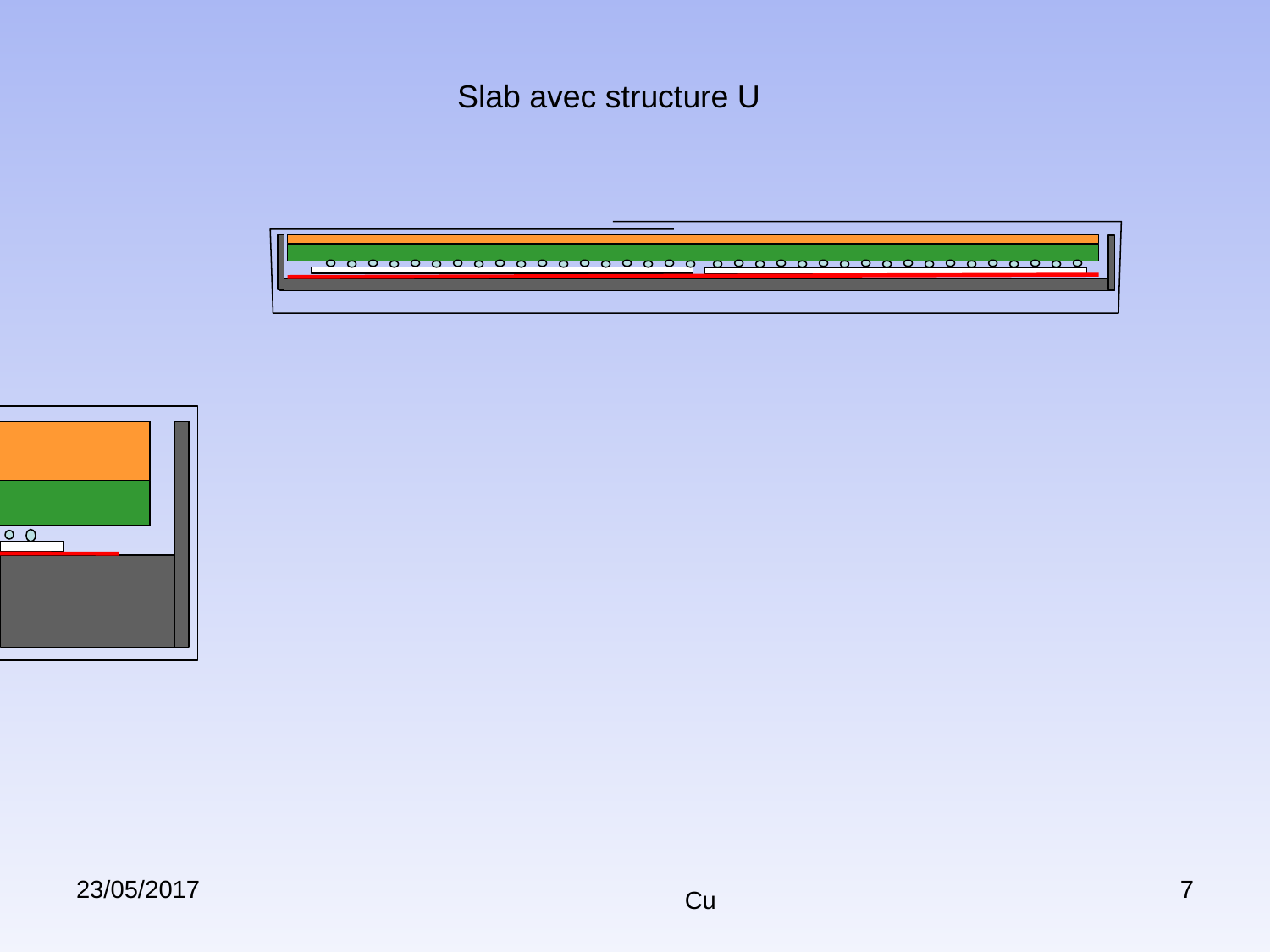

Slab avec structure U

23/05/2017
7
Cu